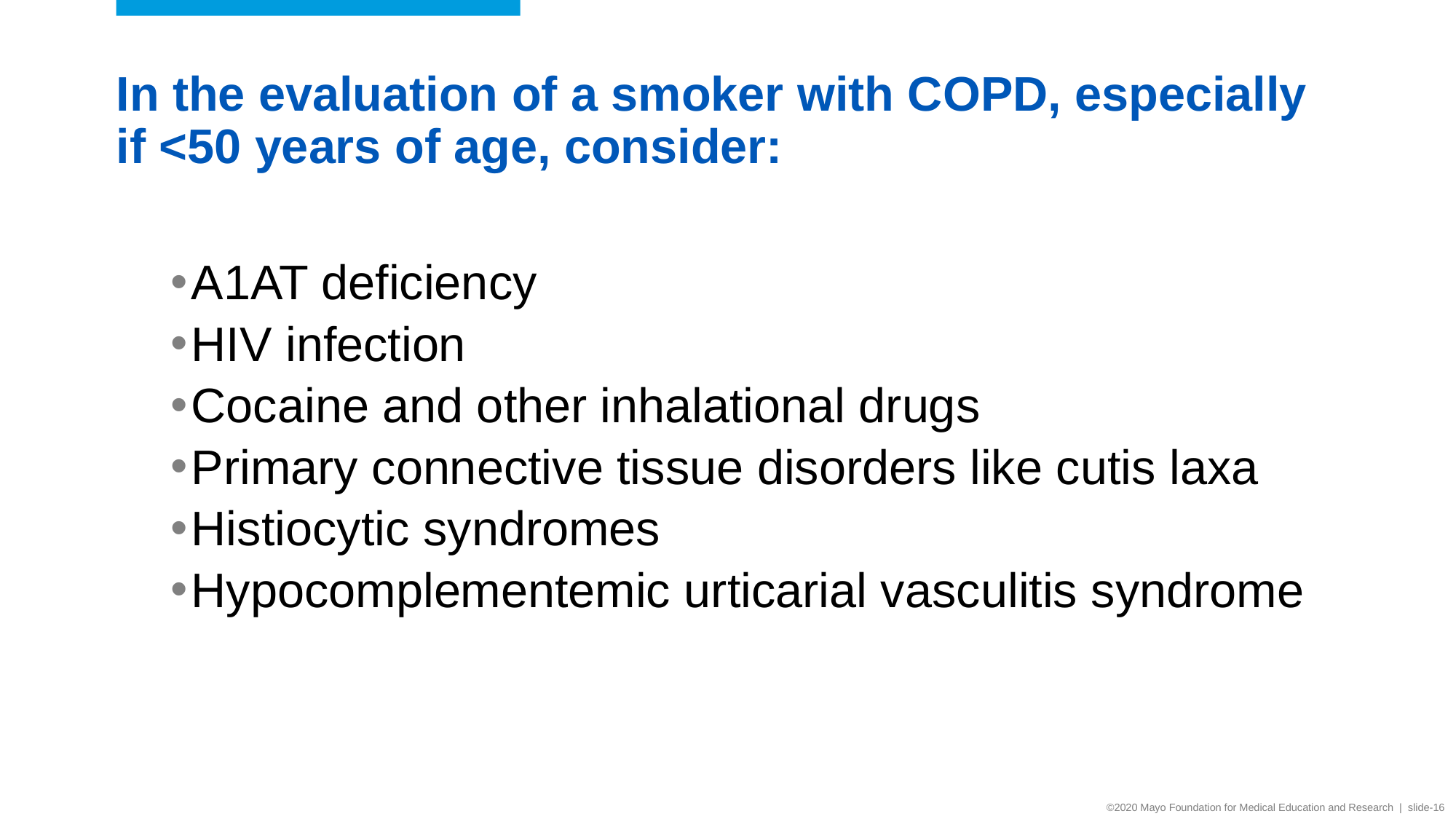

# In the evaluation of a smoker with COPD, especially if <50 years of age, consider:

A1AT deficiency
HIV infection
Cocaine and other inhalational drugs
Primary connective tissue disorders like cutis laxa
Histiocytic syndromes
Hypocomplementemic urticarial vasculitis syndrome